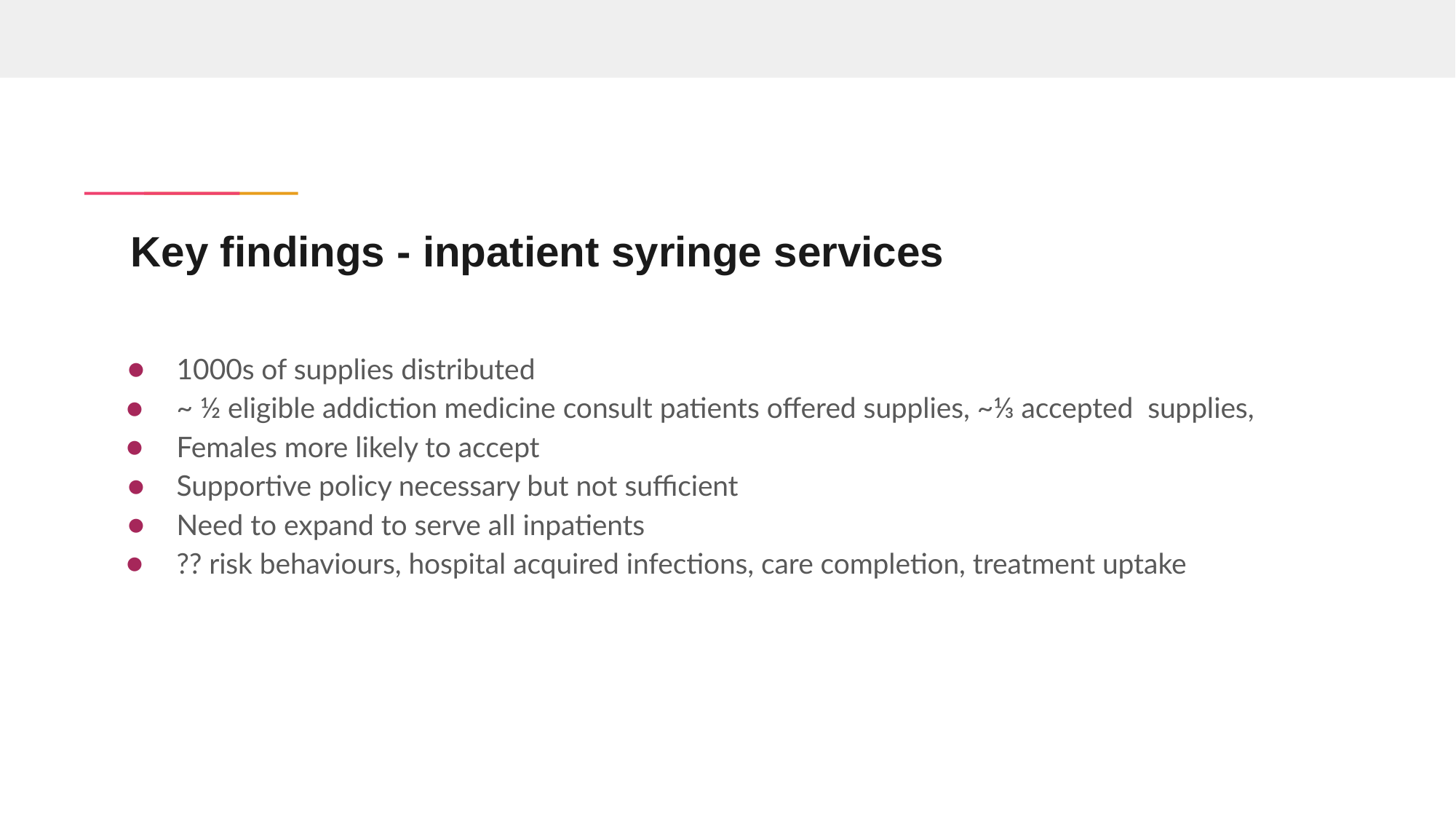

# Key findings - inpatient syringe services
1000s of supplies distributed
~ ½ eligible addiction medicine consult patients offered supplies, ~⅓ accepted  supplies,
Females more likely to accept
Supportive policy necessary but not sufficient
Need to expand to serve all inpatients
?? risk behaviours, hospital acquired infections, care completion, treatment uptake